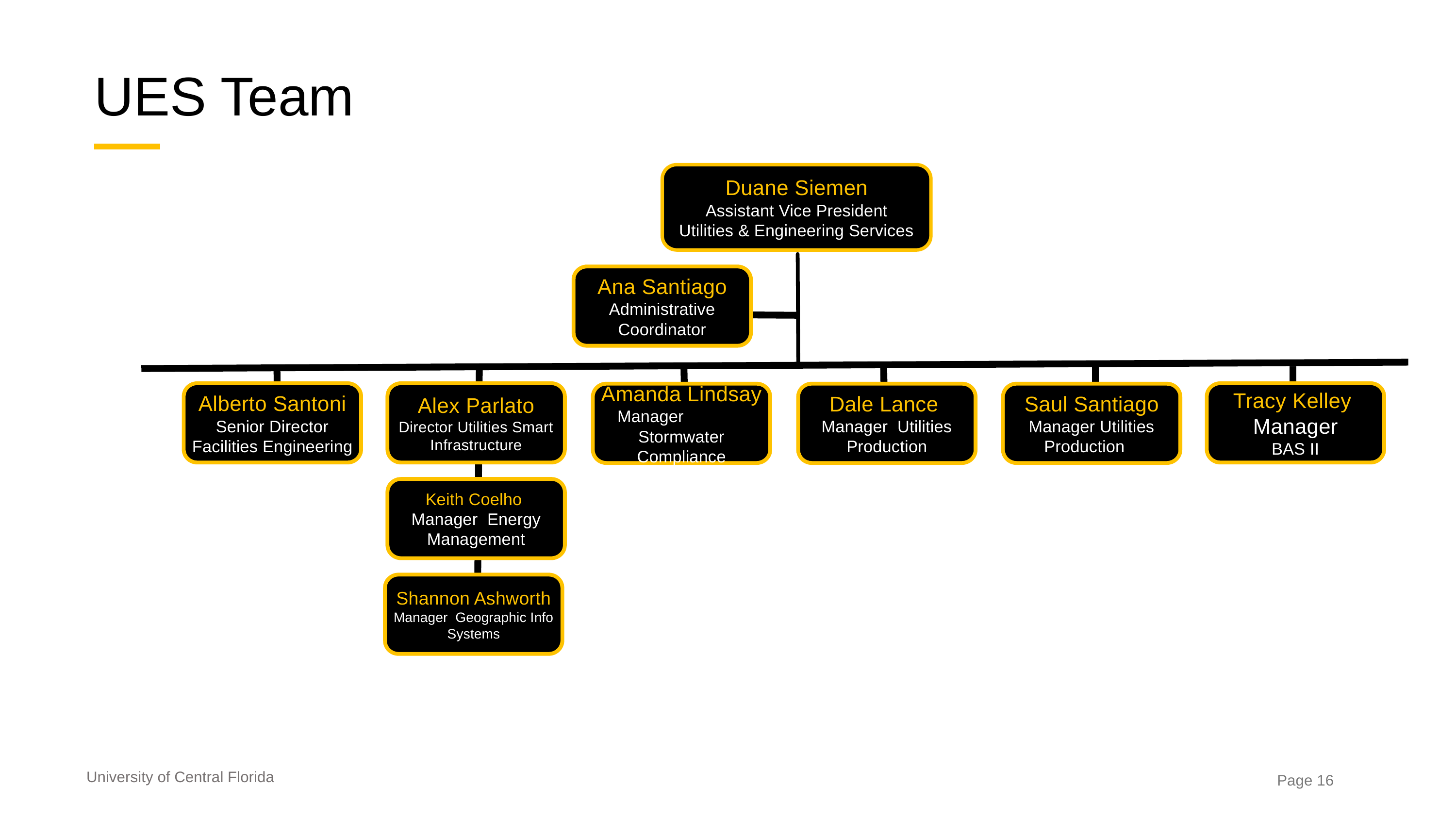

UES Team

Duane Siemen
Assistant Vice President
Utilities & Engineering Services

Ana Santiago
Administrative Coordinator

Tracy Kelley  Manager
BAS II

Alberto Santoni
Senior Director Facilities Engineering

Alex Parlato
Director Utilities Smart Infrastructure

Amanda Lindsay
Manager              Stormwater Compliance

Dale Lance
Manager  Utilities Production

Saul Santiago
Manager Utilities Production

Keith Coelho
Manager  Energy Management

Shannon Ashworth
Manager  Geographic Info Systems

University of Central Florida
Page 16